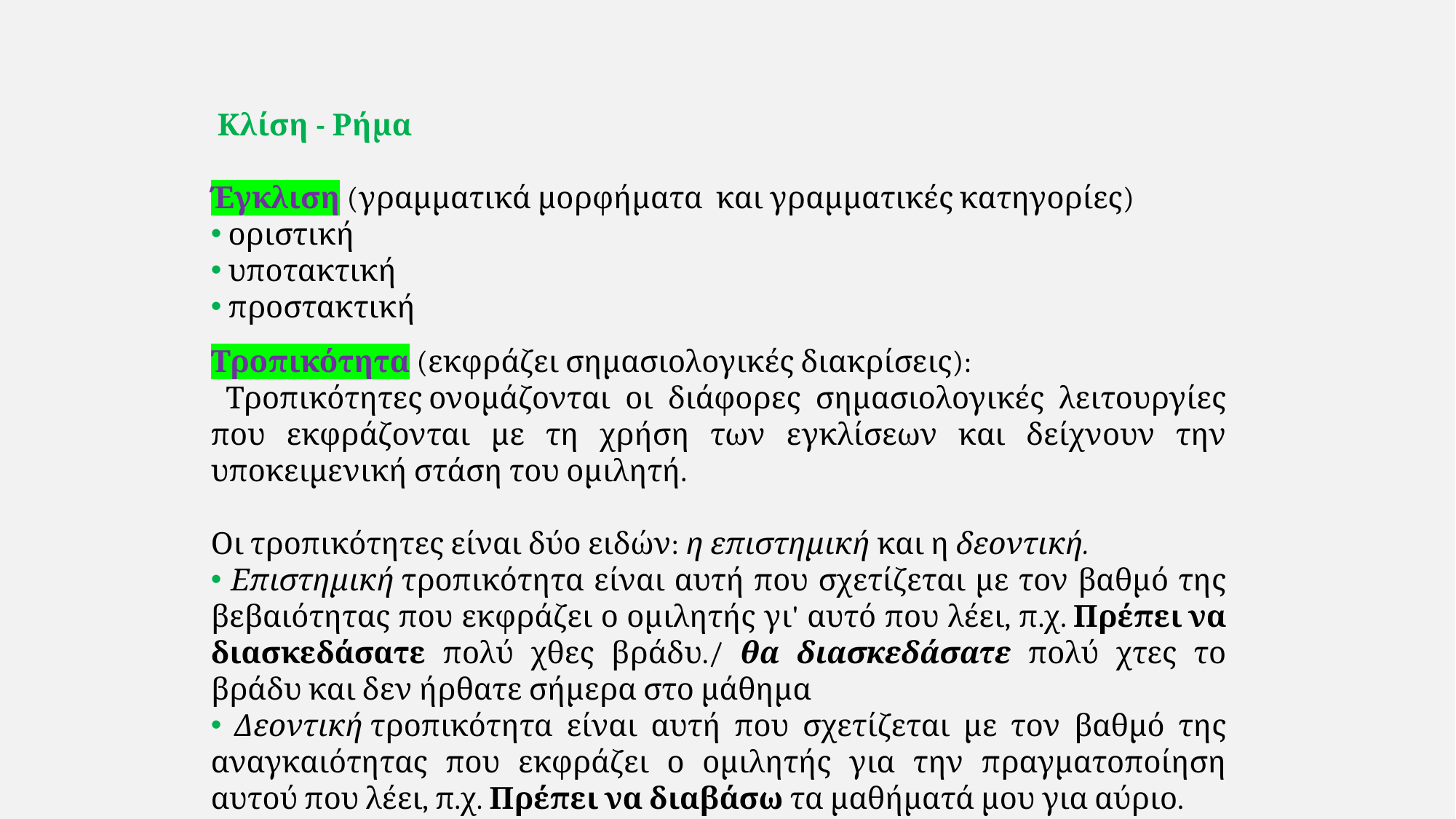

Κλίση - Ρήμα

Έγκλιση (γραμματικά μορφήματα  και γραμματικές κατηγορίες)
 οριστική
 υποτακτική
 προστακτική

Τροπικότητα (εκφράζει σημασιολογικές διακρίσεις):
 Τροπικότητες ονομάζονται οι διάφορες σημασιολογικές λειτουργίες που εκφράζονται με τη χρήση των εγκλίσεων και δείχνουν την υποκειμενική στάση του ομιλητή.

Οι τροπικότητες είναι δύο ειδών: η επιστημική και η δεοντική.
 Επιστημική τροπικότητα είναι αυτή που σχετίζεται με τον βαθμό της βεβαιότητας που εκφράζει ο ομιλητής γι' αυτό που λέει, π.χ. Πρέπει να διασκεδάσατε πολύ χθες βράδυ./ θα διασκεδάσατε πολύ χτες το βράδυ και δεν ήρθατε σήμερα στο μάθημα
 Δεοντική τροπικότητα είναι αυτή που σχετίζεται με τον βαθμό της αναγκαιότητας που εκφράζει ο ομιλητής για την πραγματοποίηση αυτού που λέει, π.χ. Πρέπει να διαβάσω τα μαθήματά μου για αύριο.